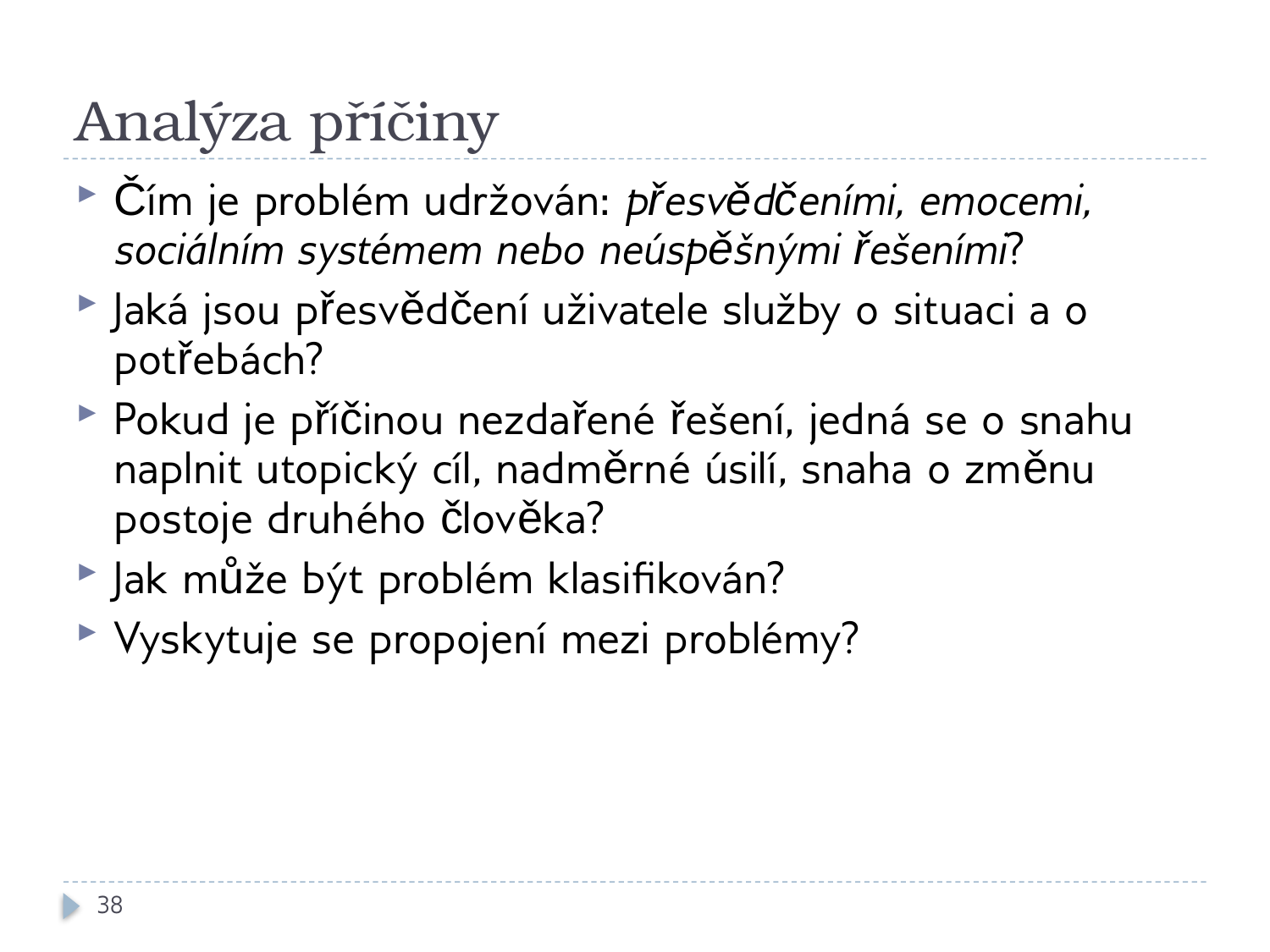

# Analýza příčiny
Čím je problém udržován: přesvědčeními, emocemi, sociálním systémem nebo neúspěšnými řešeními?
Jaká jsou přesvědčení uživatele služby o situaci a o potřebách?
Pokud je příčinou nezdařené řešení, jedná se o snahu naplnit utopický cíl, nadměrné úsilí, snaha o změnu postoje druhého člověka?
Jak může být problém klasifikován?
Vyskytuje se propojení mezi problémy?
38